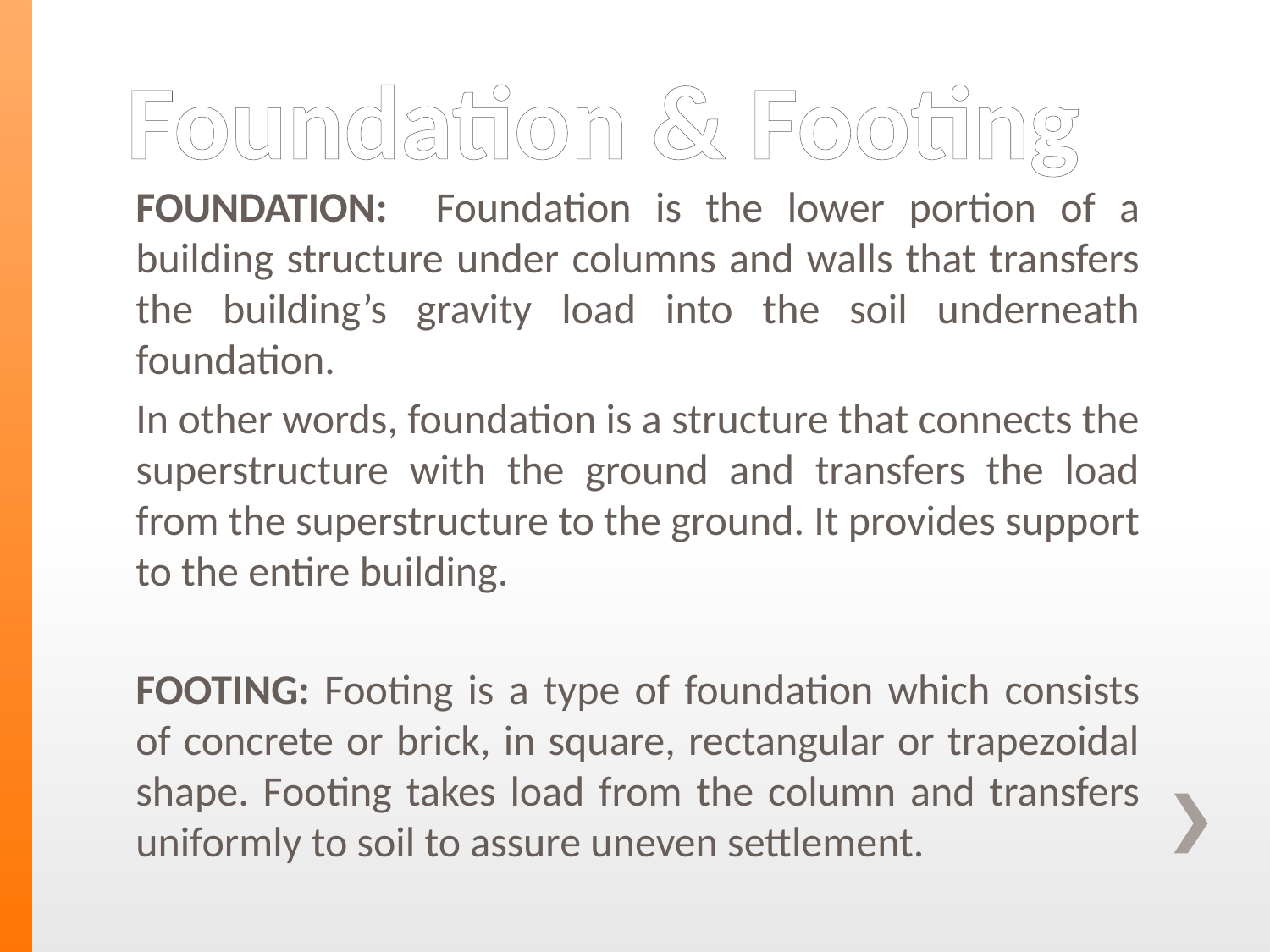

# Foundation & Footing
FOUNDATION:  Foundation is the lower portion of a building structure under columns and walls that transfers the building’s gravity load into the soil underneath foundation.
In other words, foundation is a structure that connects the superstructure with the ground and transfers the load from the superstructure to the ground. It provides support to the entire building.

FOOTING: Footing is a type of foundation which consists of concrete or brick, in square, rectangular or trapezoidal shape. Footing takes load from the column and transfers uniformly to soil to assure uneven settlement.